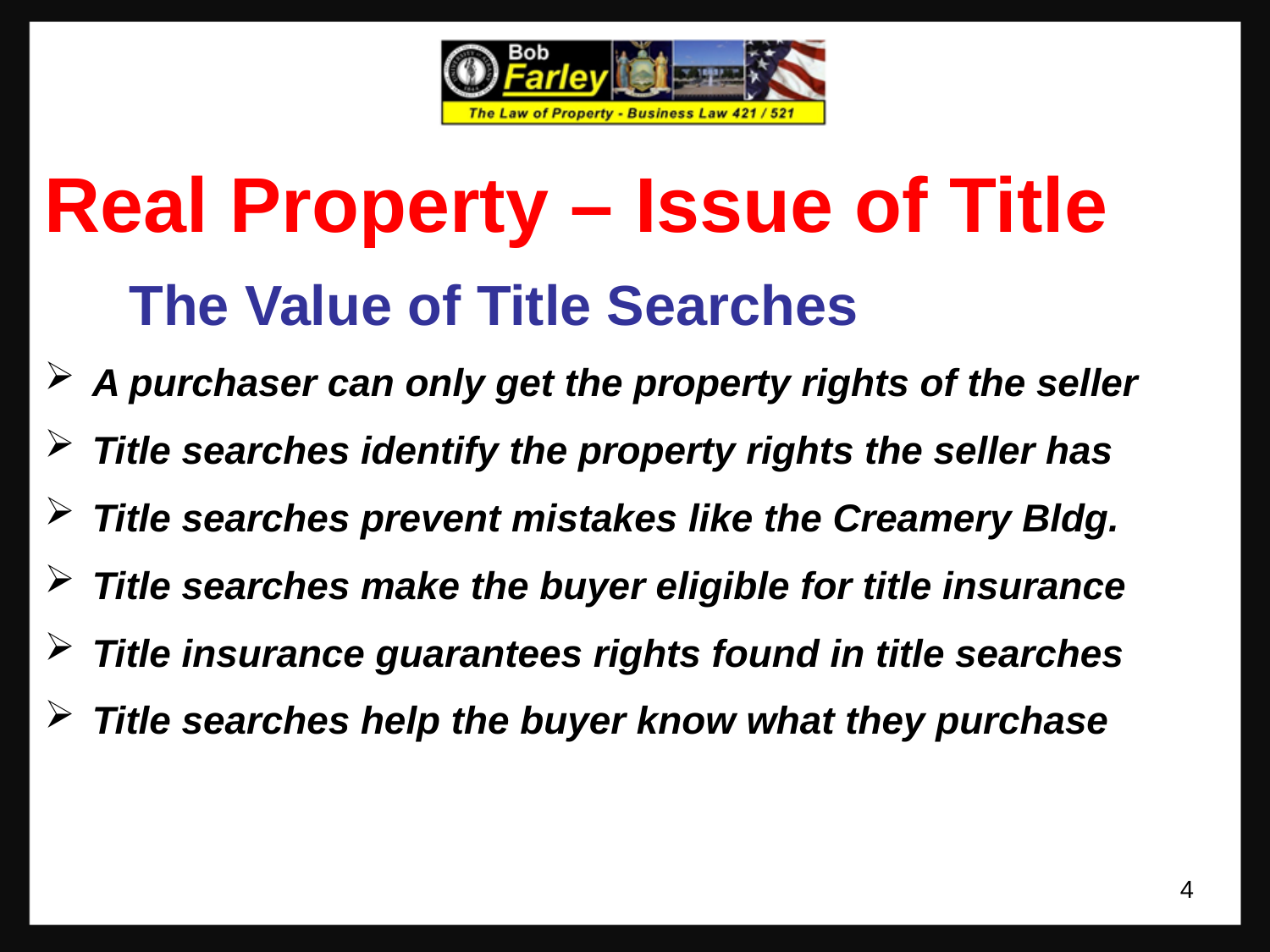

Real Property – Issue of Title
	The Value of Title Searches
A purchaser can only get the property rights of the seller
Title searches identify the property rights the seller has
Title searches prevent mistakes like the Creamery Bldg.
Title searches make the buyer eligible for title insurance
Title insurance guarantees rights found in title searches
Title searches help the buyer know what they purchase

4